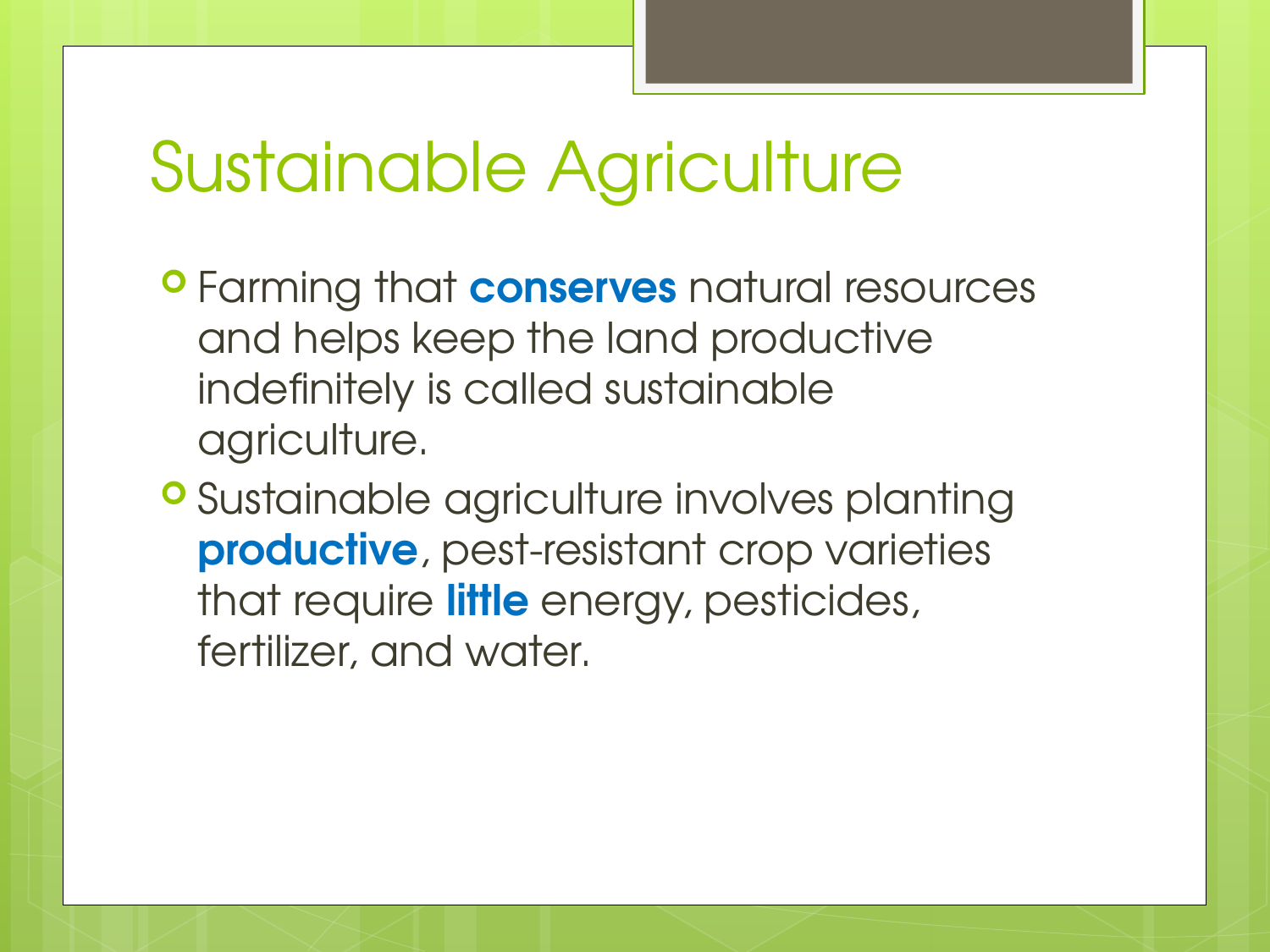

# Sustainable Agriculture
Farming that conserves natural resources and helps keep the land productive indefinitely is called sustainable agriculture.
Sustainable agriculture involves planting productive, pest-resistant crop varieties that require little energy, pesticides, fertilizer, and water.